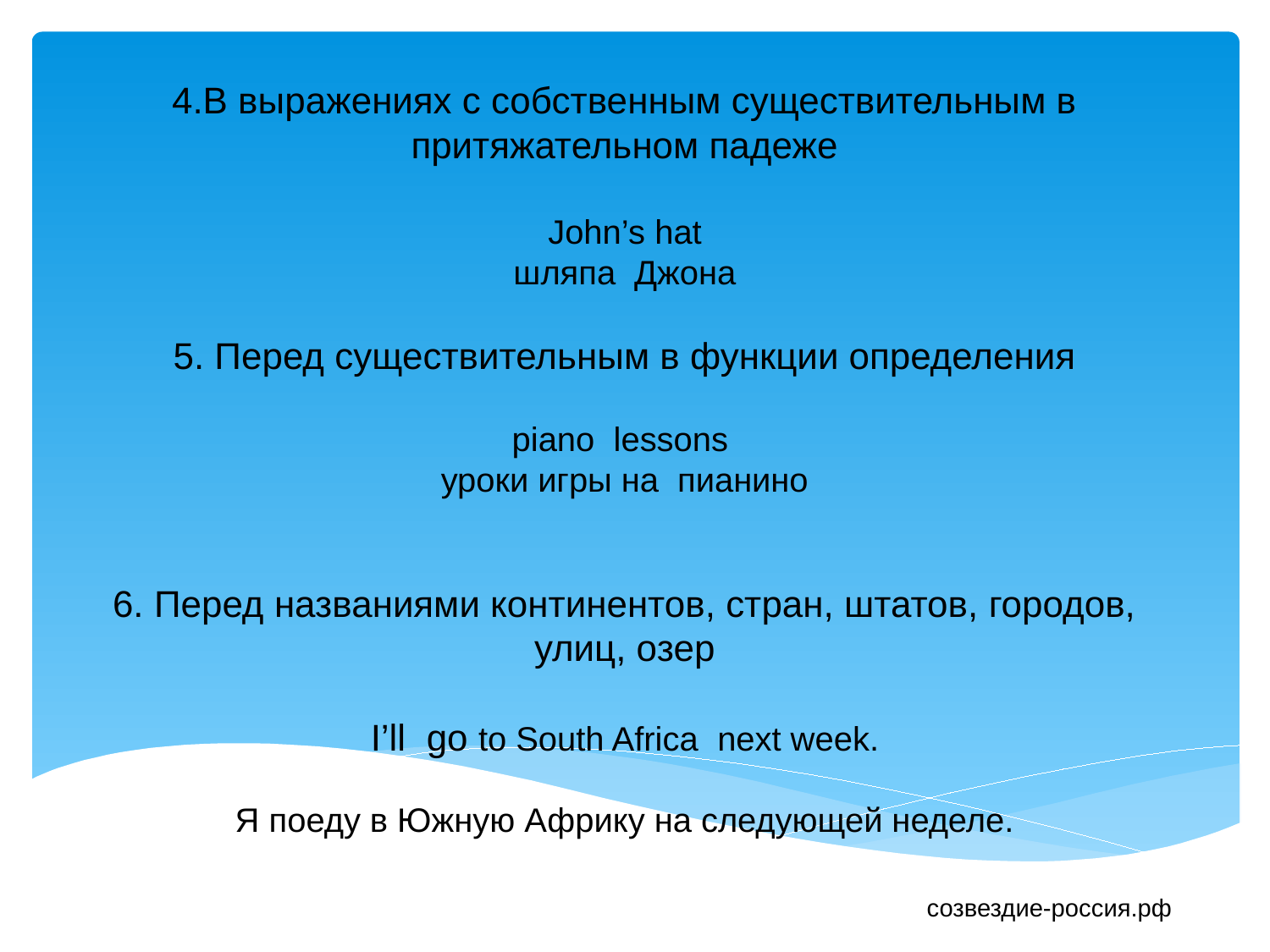

# 4.В выражениях с собственным существительным в притяжательном падеже John’s hat шляпа  Джона 5. Перед существительным в функции определения piano  lessons уроки игры на  пианино 6. Перед названиями континентов, стран, штатов, городов, улиц, озер I’ll  go to South Africa  next week. Я поеду в Южную Африку на следующей неделе.
созвездие-россия.рф